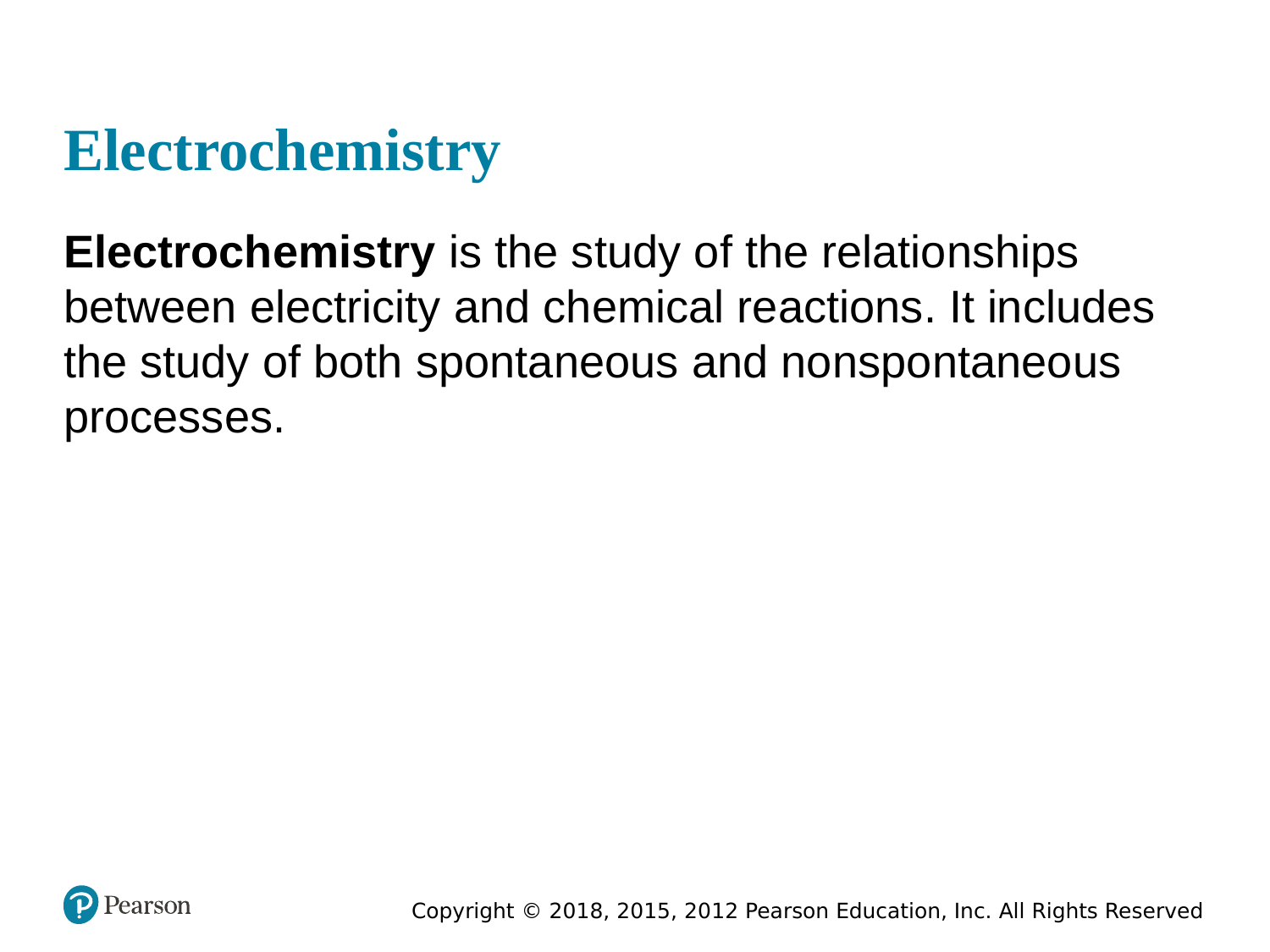

# Electrochemistry
Electrochemistry is the study of the relationships between electricity and chemical reactions. It includes the study of both spontaneous and nonspontaneous processes.